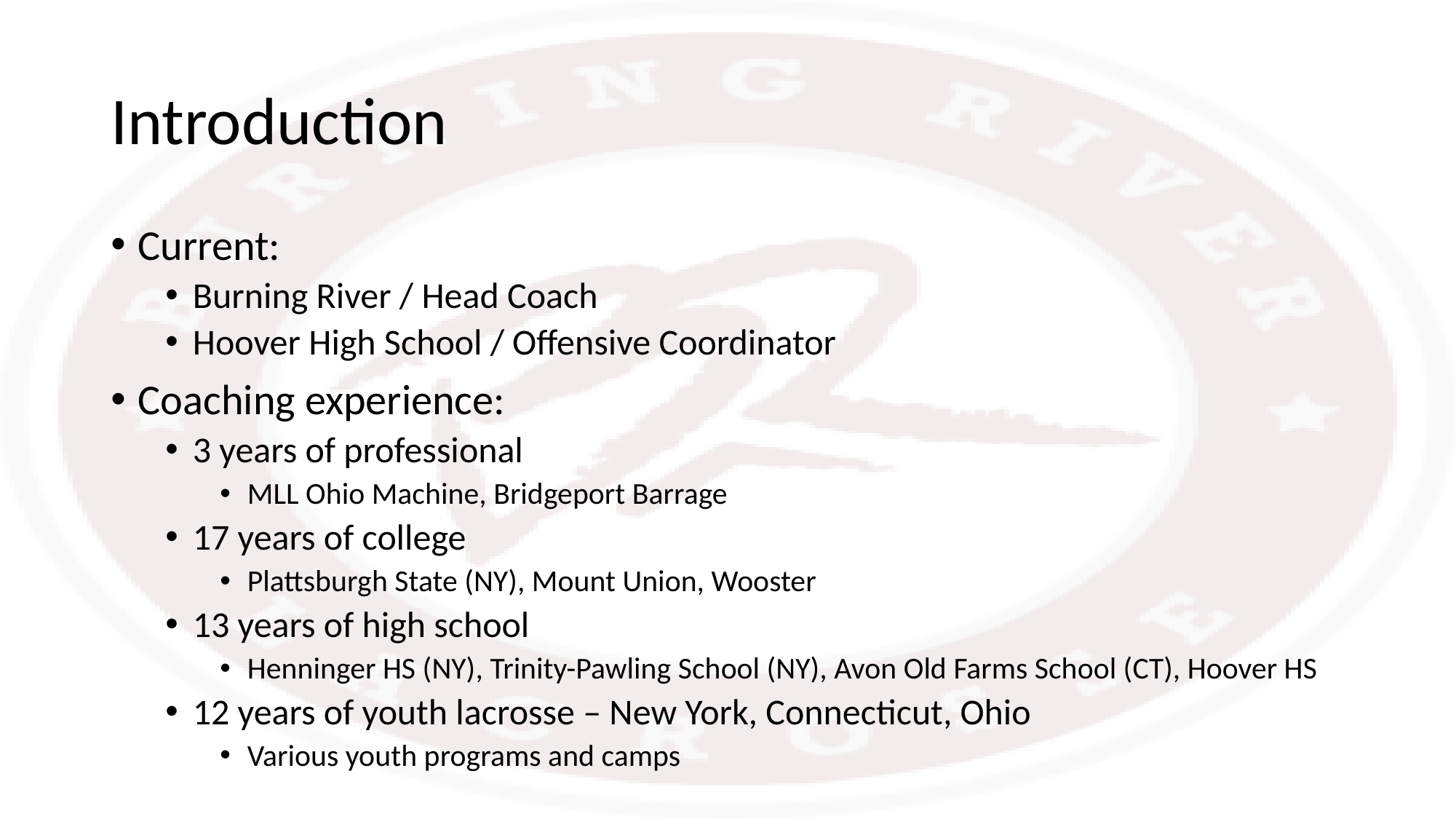

# Introduction
Current:
Burning River / Head Coach
Hoover High School / Offensive Coordinator
Coaching experience:
3 years of professional
MLL Ohio Machine, Bridgeport Barrage
17 years of college
Plattsburgh State (NY), Mount Union, Wooster
13 years of high school
Henninger HS (NY), Trinity-Pawling School (NY), Avon Old Farms School (CT), Hoover HS
12 years of youth lacrosse – New York, Connecticut, Ohio
Various youth programs and camps